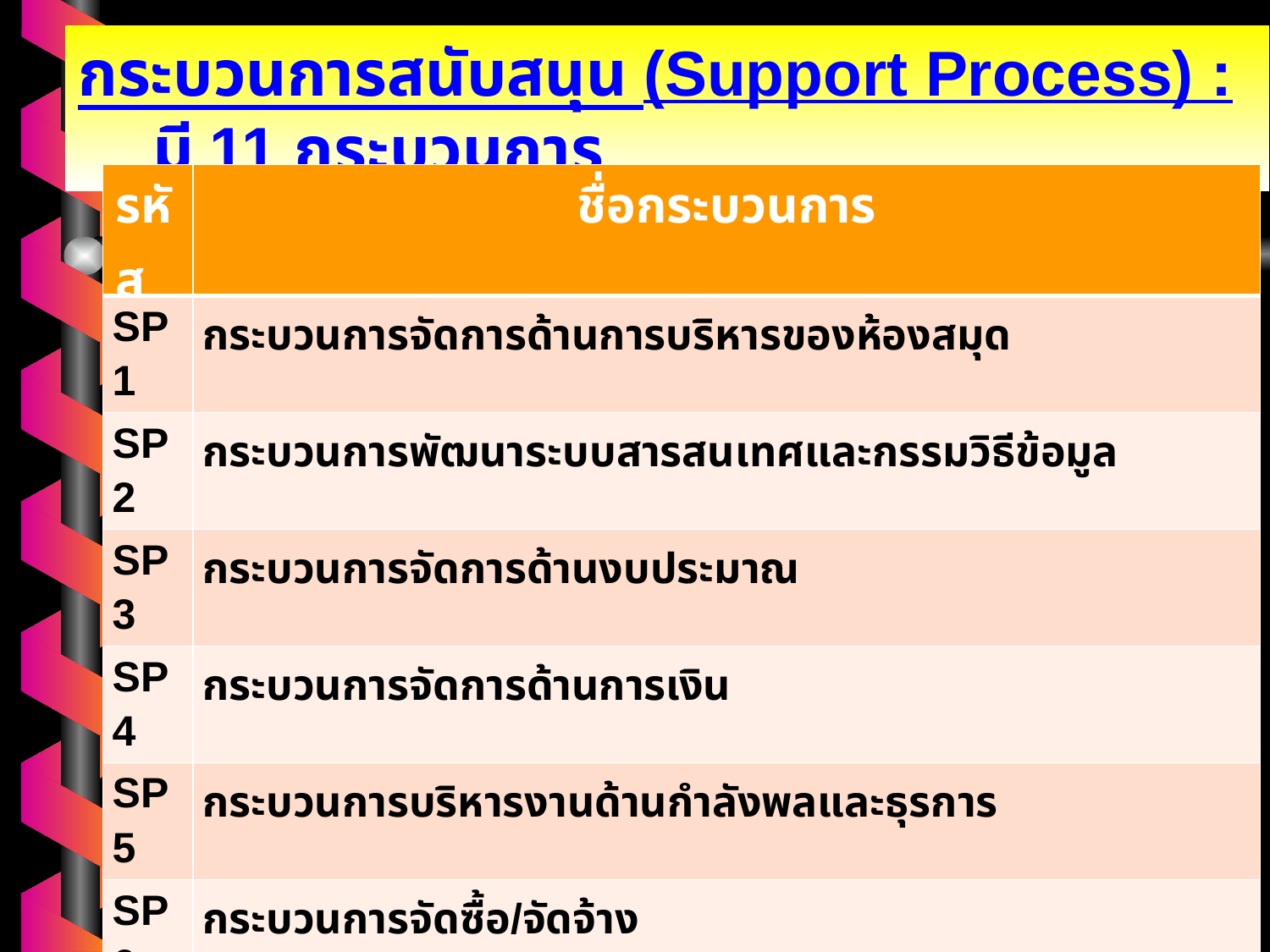

กระบวนการสนับสนุน (Support Process) : มี 11 กระบวนการ
| รหัส | ชื่อกระบวนการ |
| --- | --- |
| SP1 | กระบวนการจัดการด้านการบริหารของห้องสมุด |
| SP2 | กระบวนการพัฒนาระบบสารสนเทศและกรรมวิธีข้อมูล |
| SP3 | กระบวนการจัดการด้านงบประมาณ |
| SP4 | กระบวนการจัดการด้านการเงิน |
| SP5 | กระบวนการบริหารงานด้านกำลังพลและธุรการ |
| SP6 | กระบวนการจัดซื้อ/จัดจ้าง |
| SP7 | กระบวนการสนับสนุนและบริการของกอง สน.ฯ |
| SP8 | กระบวนการเผยแพร่ผลงานวิชาการ |
| SP9 | กระบวนการส่งเสริมและสนับสนุนกิจกรรมเทิดพระเกียรติสถาบันพระมหากษัตริย์ |
| SP10 | กระบวนการพัฒนาการบริหารจัดการภาครัฐของ ยศ.ทร. |
| SP11 | กระบวนการจัดการความรู้ |
27
น.อ.หญิง ชมภู พัฒนพงษ์ รอง ผอ.กปภ.ยศ.ทร.

| - | CP1 | กระบวนการจัดการศึกษาตามแนวทางรับราชการสำหรับนายทหารสัญญาบัตร |
| --- | --- | --- |
| - | CP2 | กระบวนการจัดการศึกษาสำหรับการผลิตกำลังพลต่ำกว่าชั้นสัญญาบัตร |
| - | CP3 | กระบวนการจัดการฝึกอบรมตามแนวทางรับราชการสำหรับนายทหารประทวน |
| - | CP4 | กระบวนการจัดการฝึกอบรมให้กับกำลังพลของ นขต.ทร. |
| - | CP5 | กระบวนการพัฒนากำลังพลของ นขต.ทร. ด้านคุณธรรม จริยธรรม |
| - | CP6 | กระบวนการพัฒนากำลังพลของ ยศ.ทร. |
| - | CP7 | กระบวนการพัฒนาระบบประกันคุณภาพ ตรวจสอบและประเมินคุณภาพภายใน |
|  |  | สถานศึกษาในบังคับบัญชาและในกำกับของ ยศ.ทร. |
| - | CP8 | กระบวนการจัดการด้านประวัติศาสตร์และพิพิธภัณฑ์ทหารเรือ |
| - | CP9 | กระบวนการจัดการด้านการส่งกำลังบำรุงเครื่องช่วยการศึกษาและตำราให้กับ นขต.ทร. |
| - | CP10 | กระบวนการจัดการด้านยุทธศาสตร์ วิจัย และพัฒนาหลักนิยมทางยุทธวิธี |